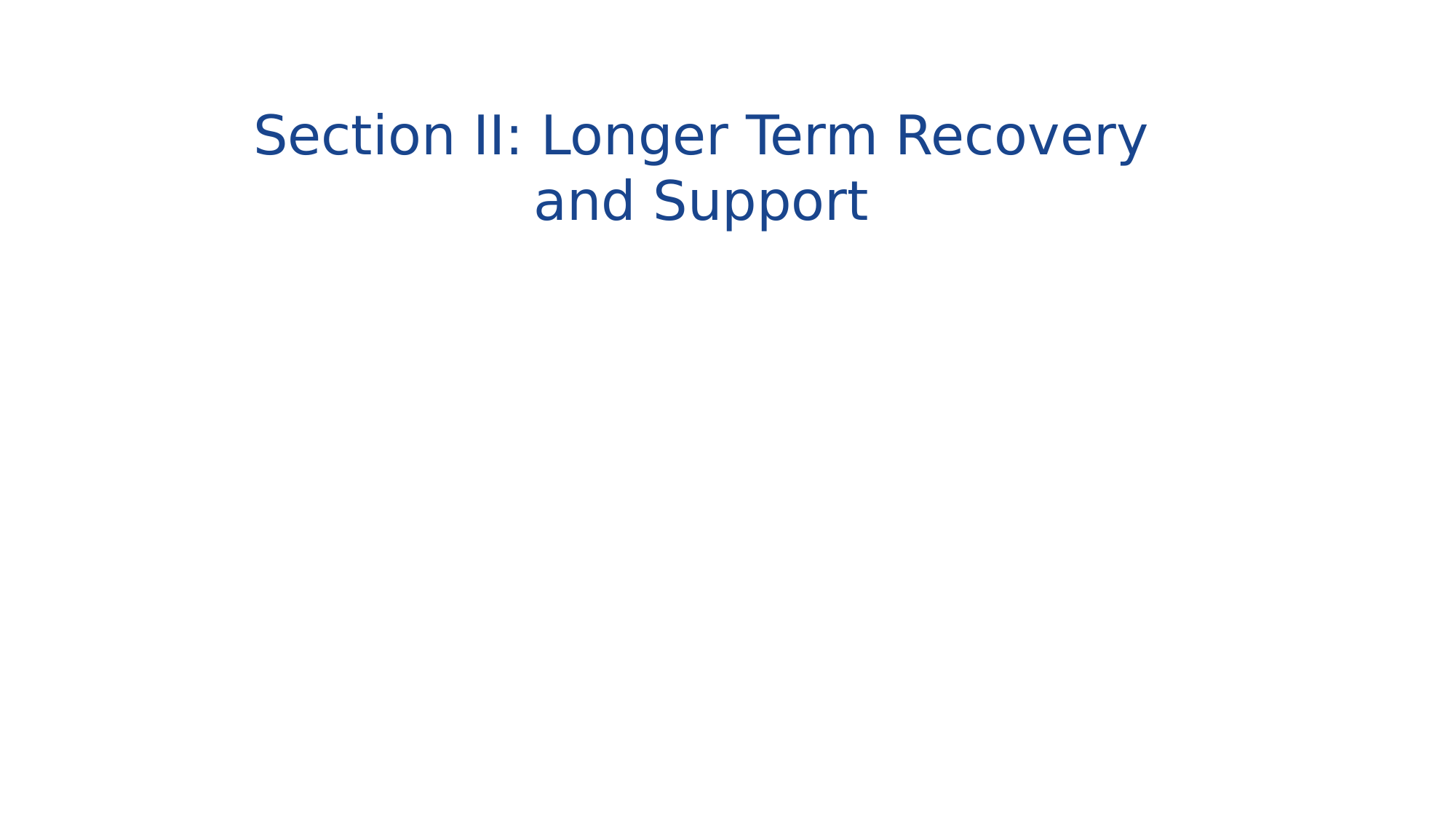

Section II: Longer Term Recovery and Support